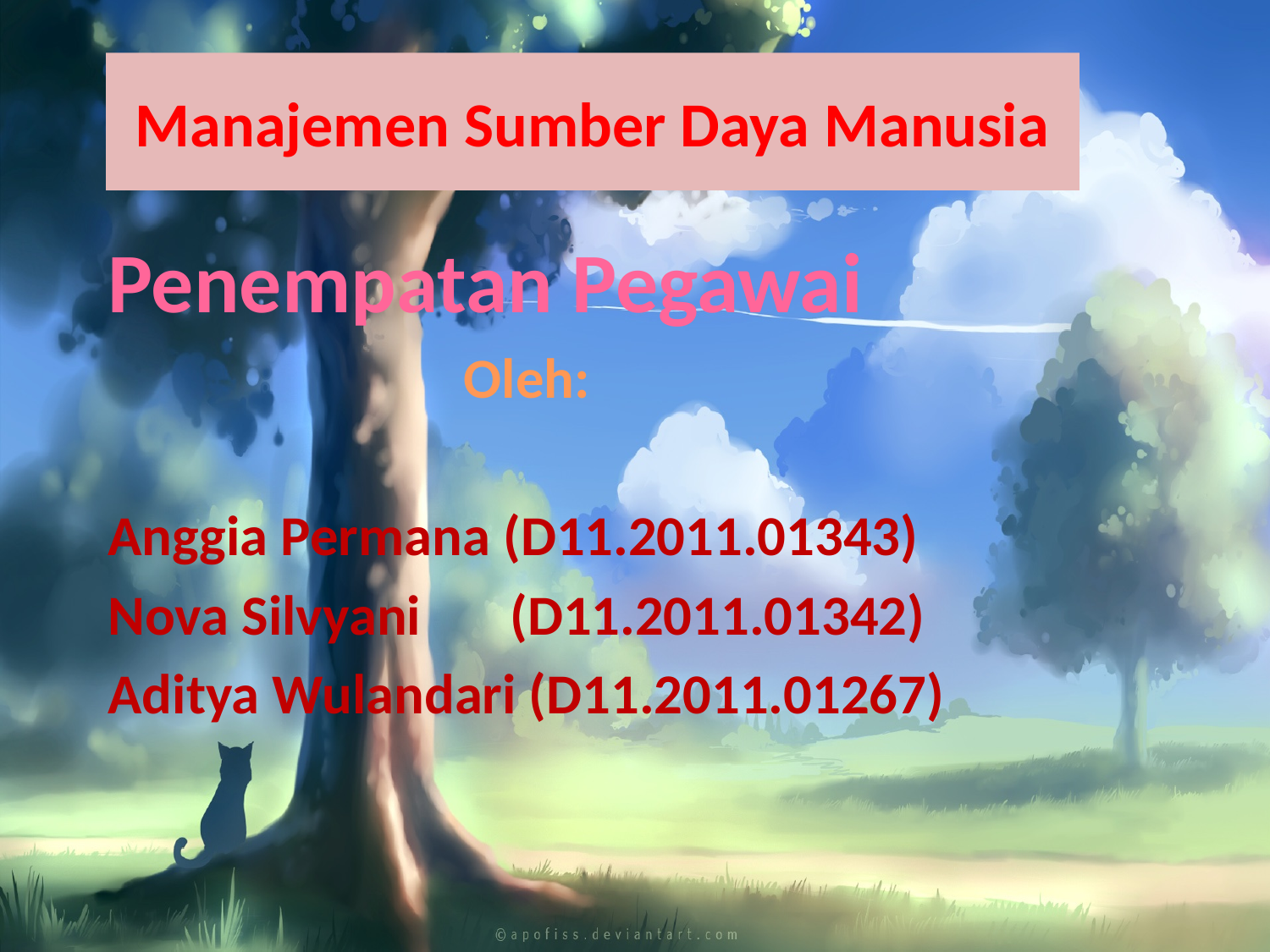

# Manajemen Sumber Daya Manusia
Penempatan Pegawai
                            Oleh:

Anggia Permana (D11.2011.01343)
Nova Silvyani       (D11.2011.01342)
Aditya Wulandari (D11.2011.01267)